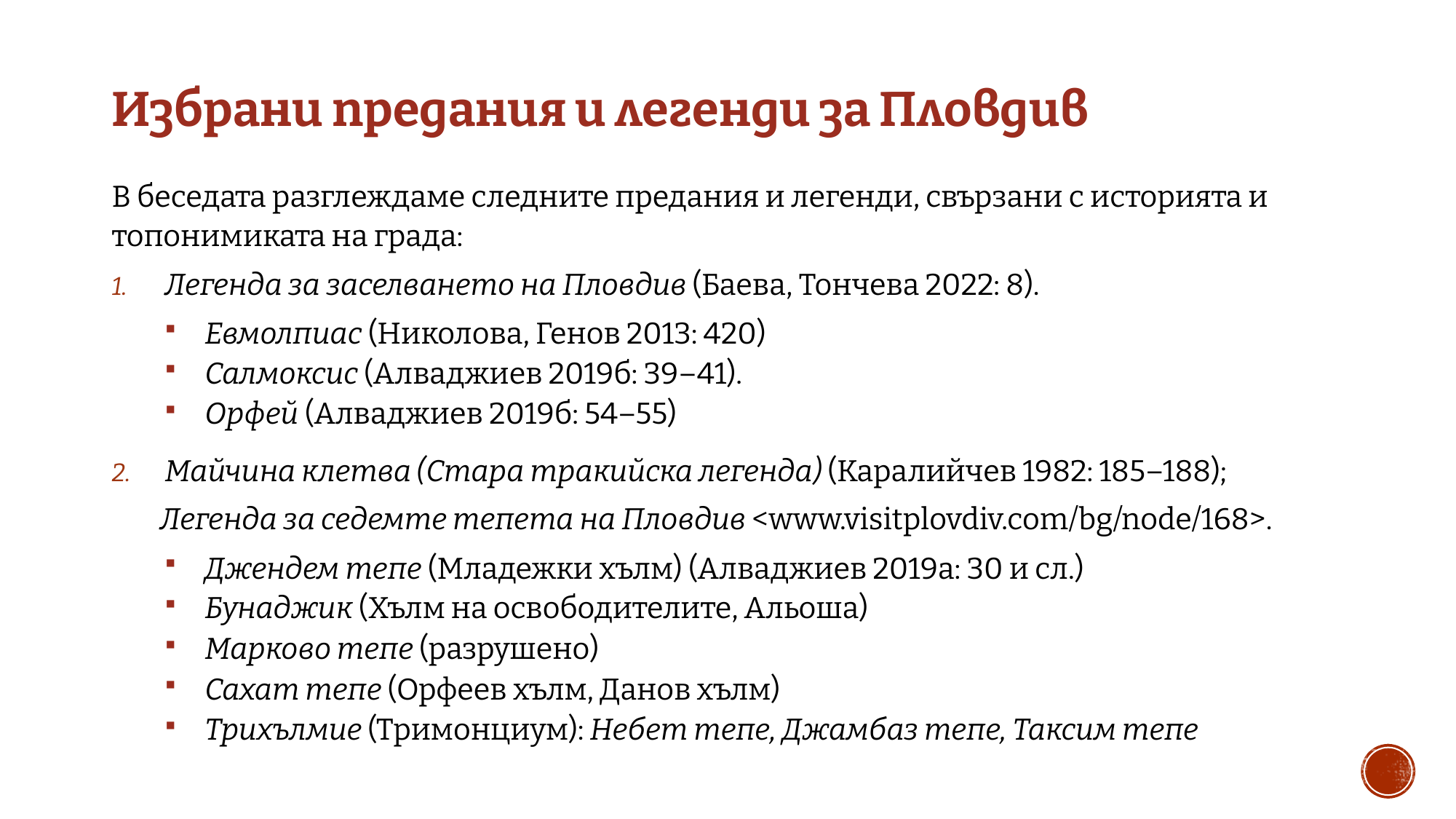

# Избрани предания и легенди за Пловдив
В беседата разглеждаме следните предания и легенди, свързани с историята и топонимиката на града:
Легенда за заселването на Пловдив (Баева, Тончева 2022: 8).
Евмолпиас (Николова, Генов 2013: 420)
Салмоксис (Алваджиев 2019б: 39–41).
Орфей (Алваджиев 2019б: 54–55)
Майчина клетва (Стара тракийска легенда) (Каралийчев 1982: 185–188);
        Легенда за седемте тепета на Пловдив <www.visitplovdiv.com/bg/node/168>.
Джендем тепе (Младежки хълм) (Алваджиев 2019а: 30 и сл.)
Бунаджик (Хълм на освободителите, Альоша)
Марково тепе (разрушено)
Сахат тепе (Орфеев хълм, Данов хълм)
Трихълмие (Тримонциум): Небет тепе, Джамбаз тепе, Таксим тепе